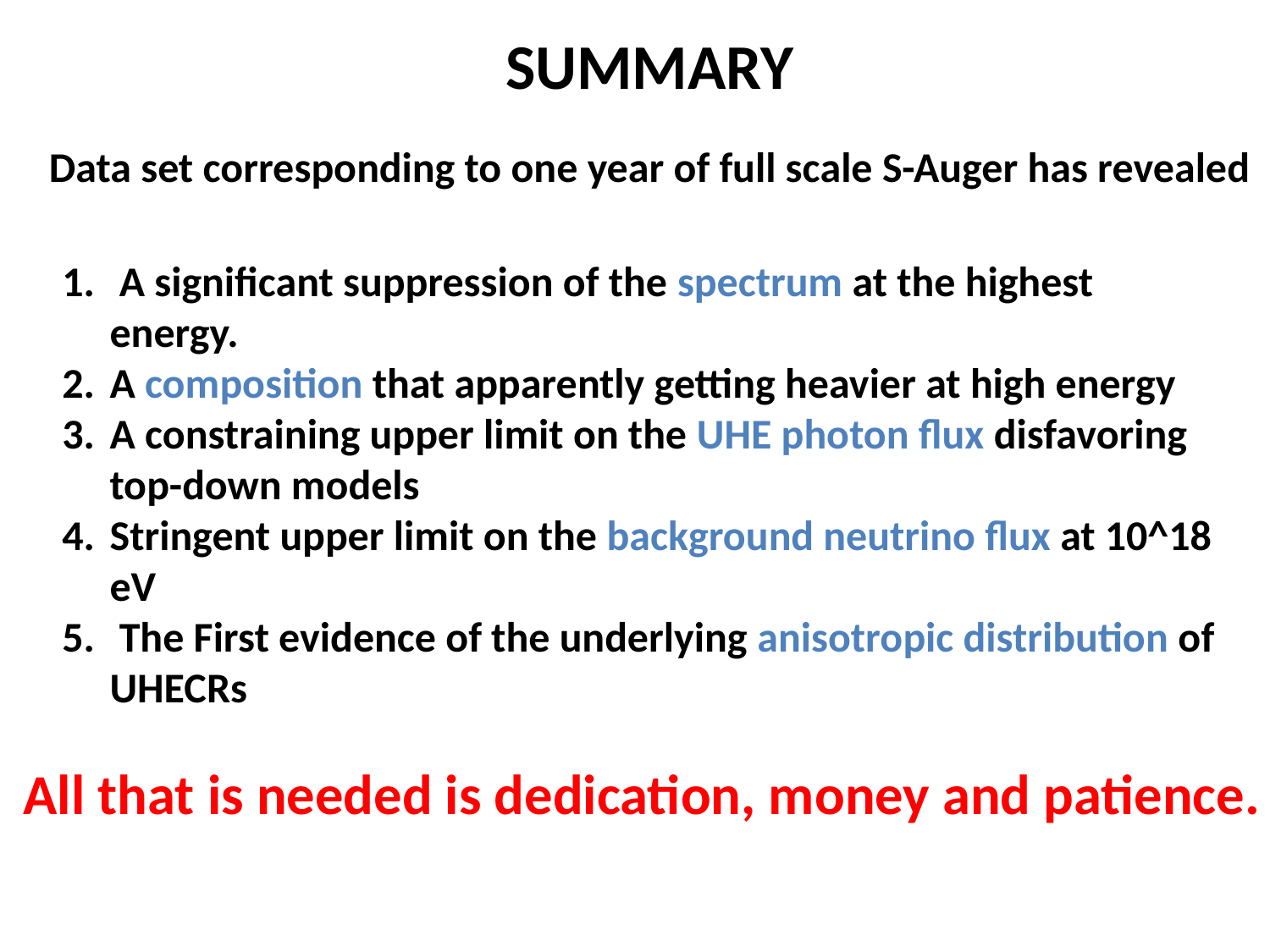

SUMMARY

Data set corresponding to one year of full scale S-Auger has revealed
 A significant suppression of the spectrum at the highest energy.
A composition that apparently getting heavier at high energy
A constraining upper limit on the UHE photon flux disfavoring top-down models
Stringent upper limit on the background neutrino flux at 10^18 eV
 The First evidence of the underlying anisotropic distribution of UHECRs

All that is needed is dedication, money and patience.